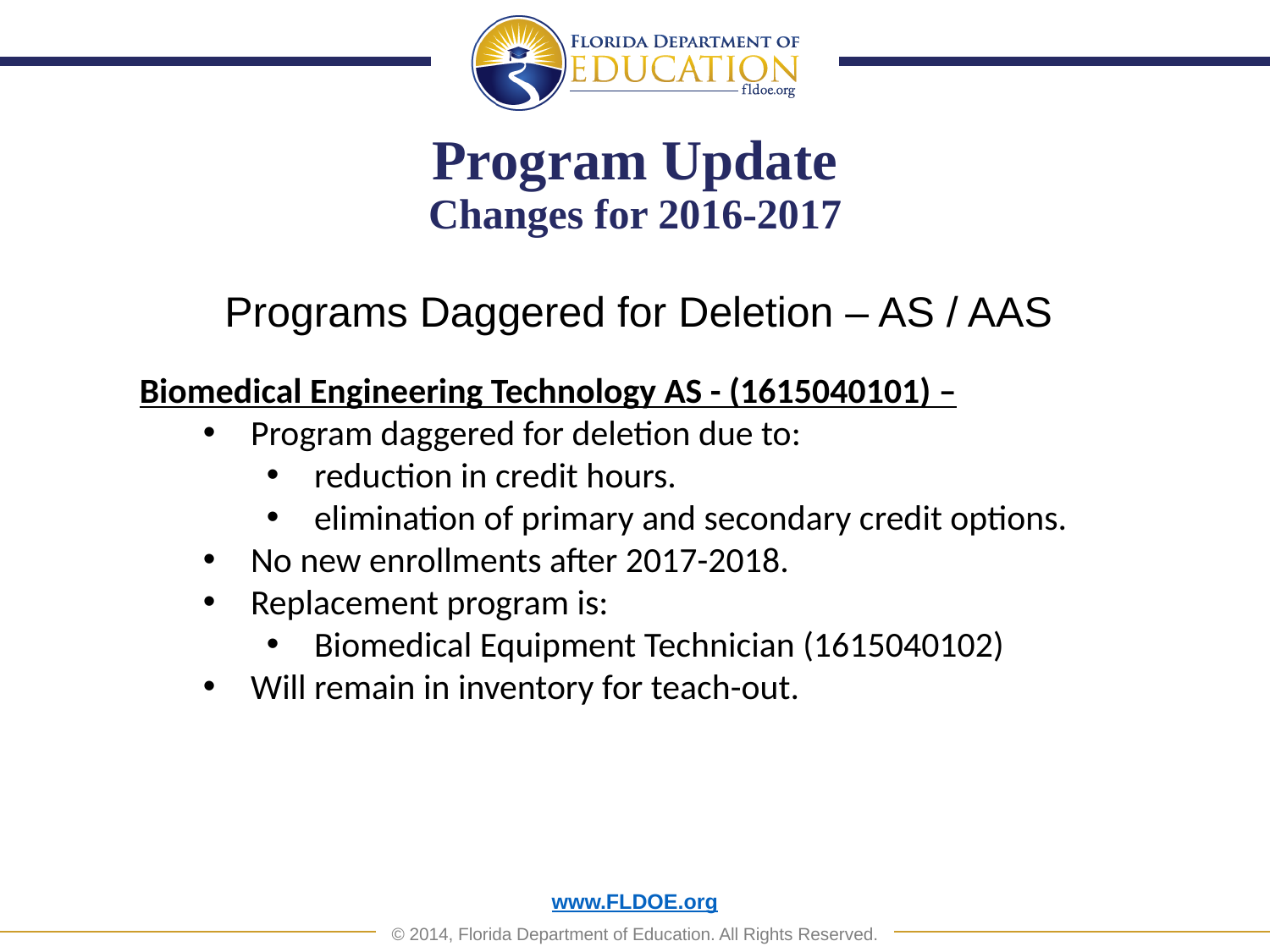

# Program Update Changes for 2016-2017
Programs Daggered for Deletion – AS / AAS
Biomedical Engineering Technology AS - (1615040101) –
Program daggered for deletion due to:
reduction in credit hours.
elimination of primary and secondary credit options.
No new enrollments after 2017-2018.
Replacement program is:
Biomedical Equipment Technician (1615040102)
Will remain in inventory for teach-out.